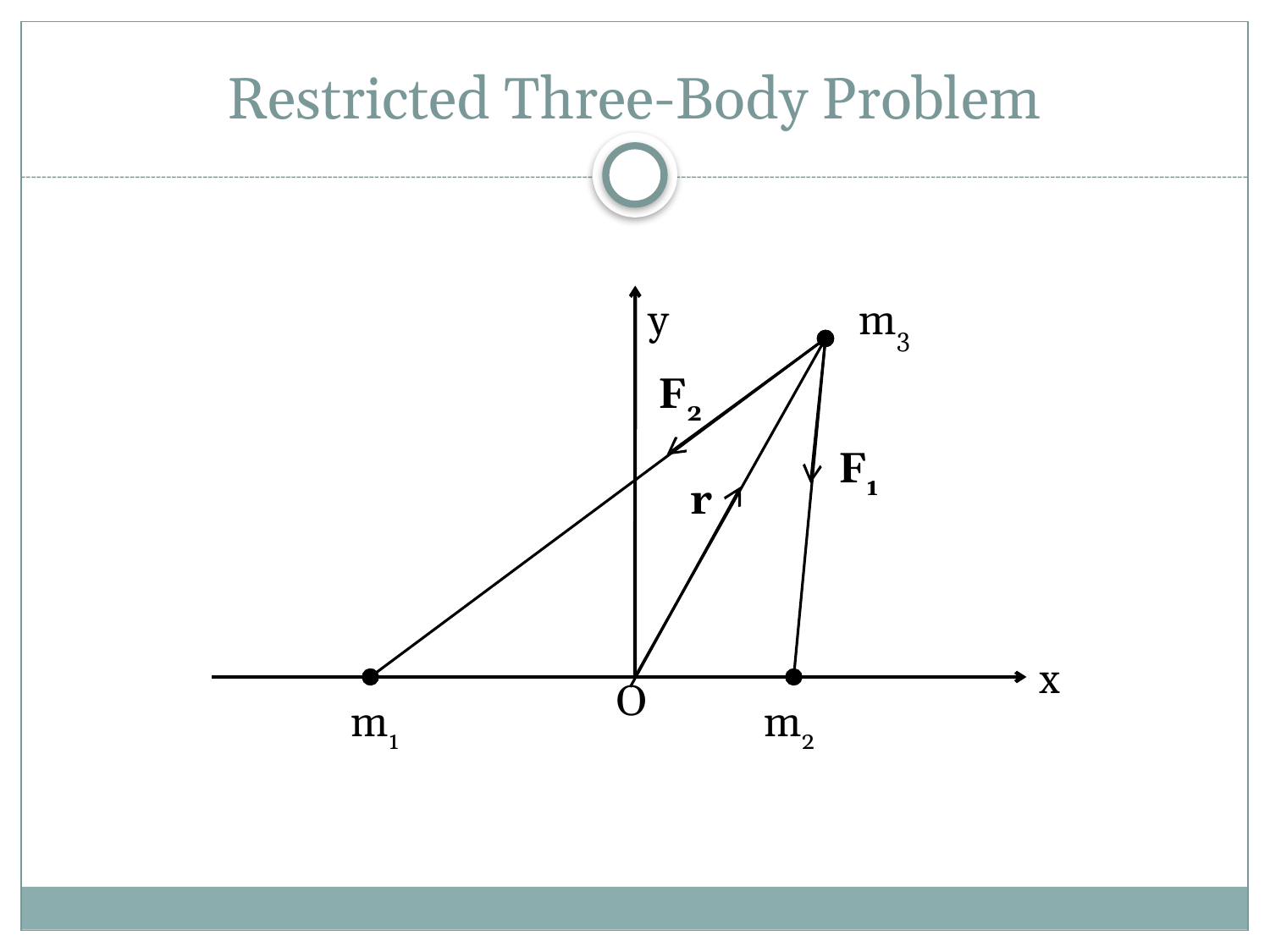

# Restricted Three-Body Problem
y
m3
F2
F1
r
x
O
m1
m2